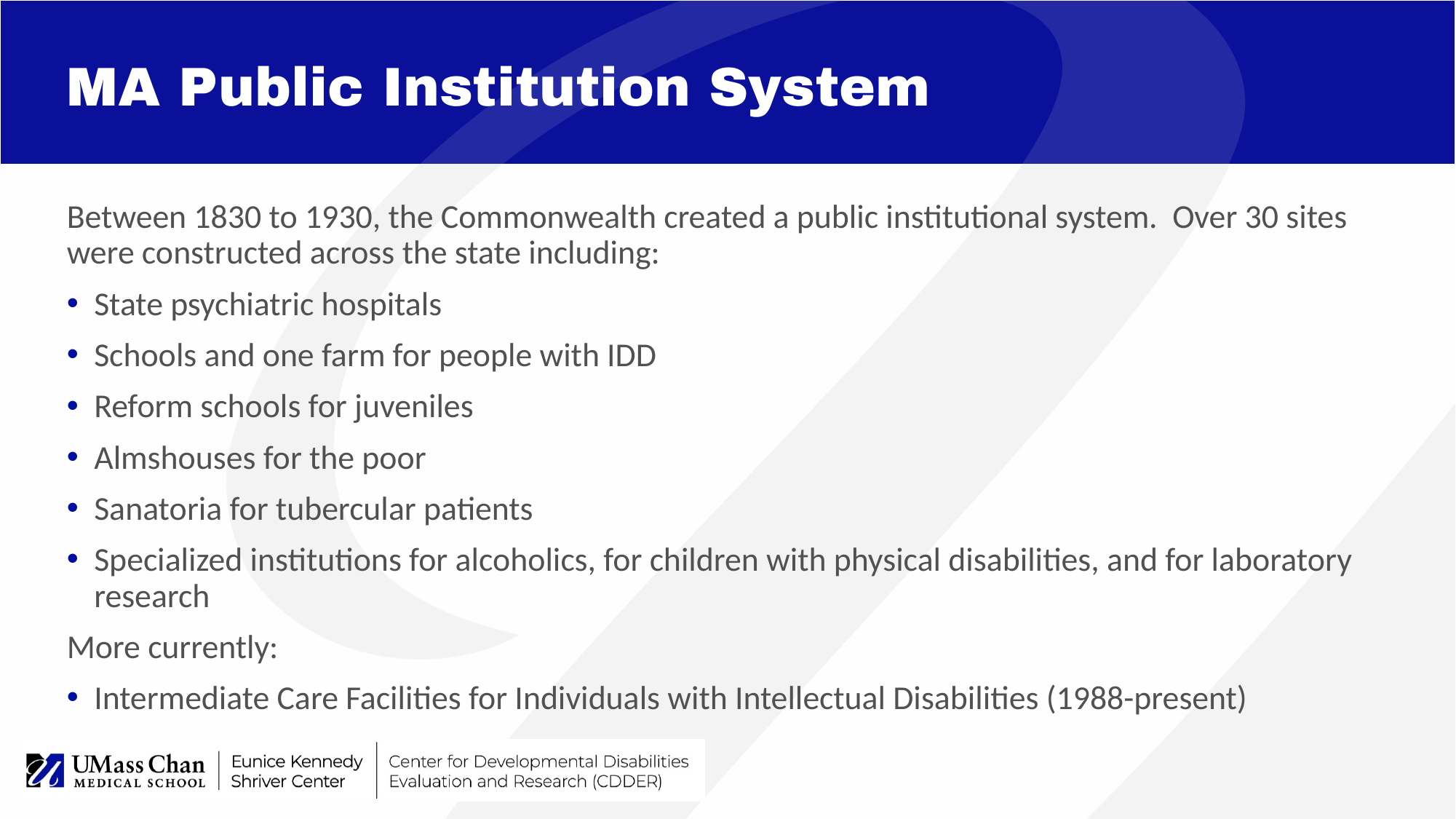

# MA Public Institution System
Between 1830 to 1930, the Commonwealth created a public institutional system.  Over 30 sites were constructed across the state including:
State psychiatric hospitals
Schools and one farm for people with IDD
Reform schools for juveniles
Almshouses for the poor
Sanatoria for tubercular patients
Specialized institutions for alcoholics, for children with physical disabilities, and for laboratory research
More currently:
Intermediate Care Facilities for Individuals with Intellectual Disabilities (1988-present)